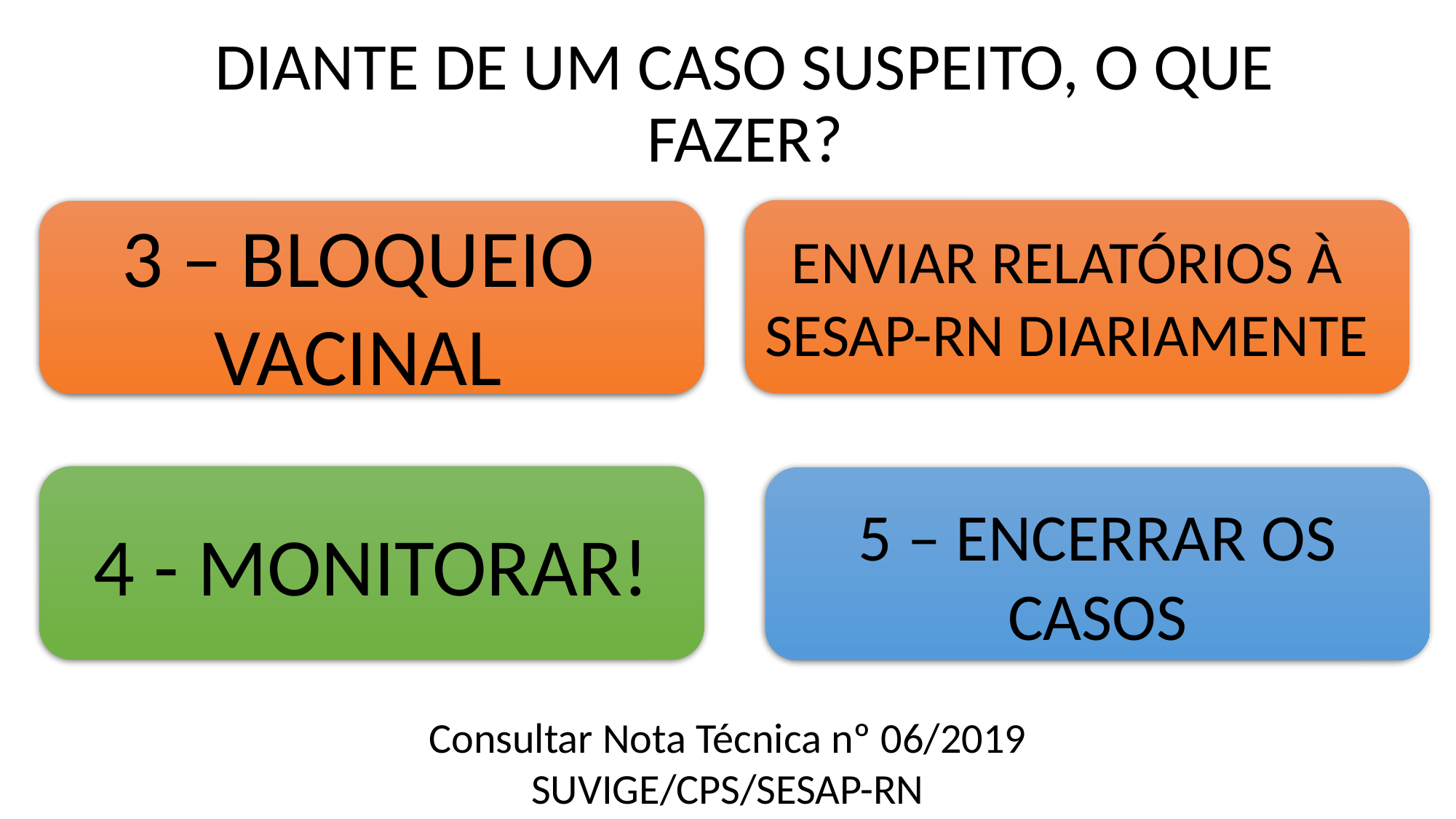

# DIANTE DE UM CASO SUSPEITO, O QUE FAZER?
3 – BLOQUEIO VACINAL

ENVIAR RELATÓRIOS À SESAP-RN DIARIAMENTE

5 – ENCERRAR OS CASOS
4 - MONITORAR!
Consultar Nota Técnica nº 06/2019 SUVIGE/CPS/SESAP-RN